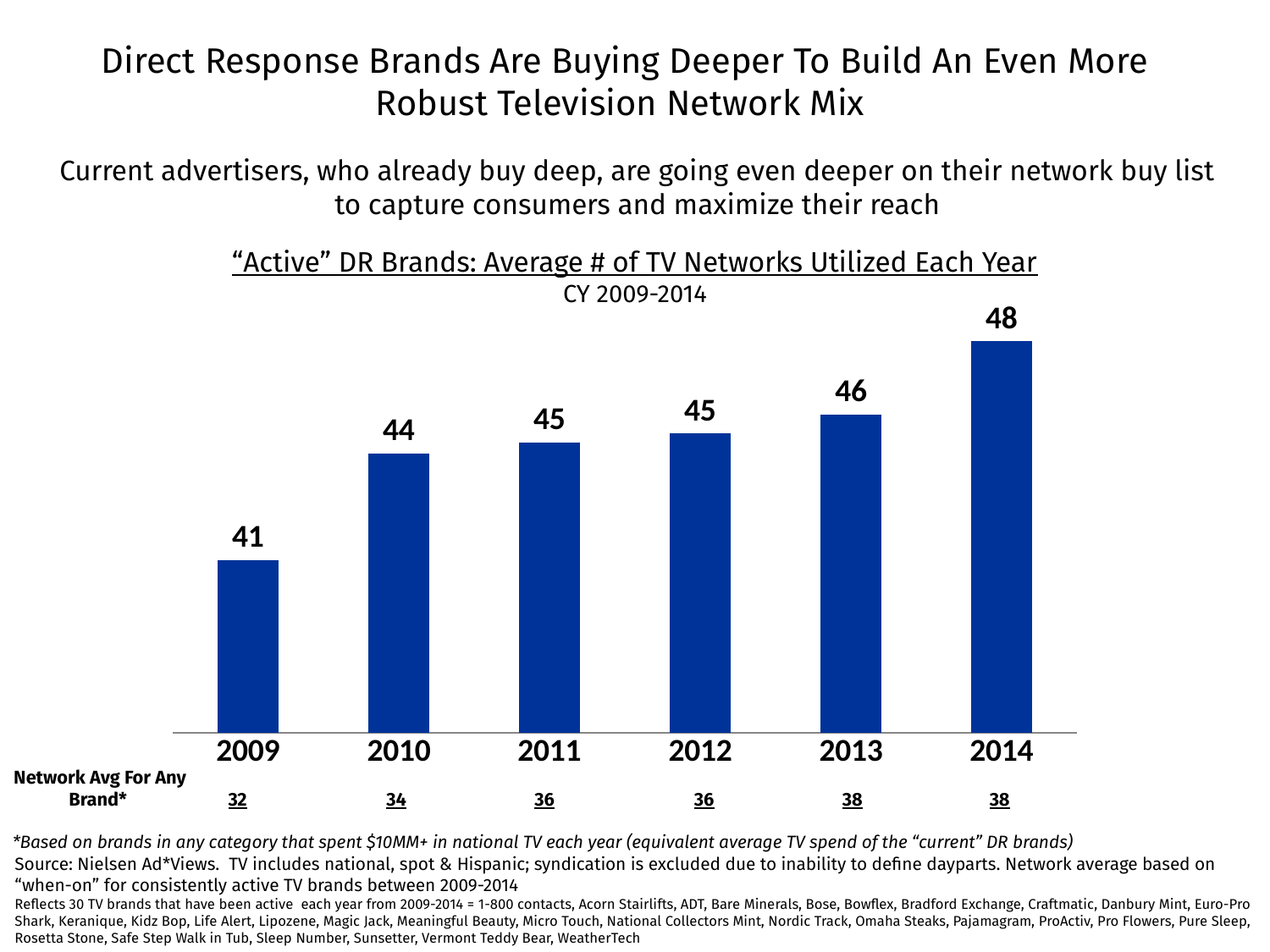

Direct Response Brands Are Buying Deeper To Build An Even More Robust Television Network Mix

Current advertisers, who already buy deep, are going even deeper on their network buy list to capture consumers and maximize their reach
“Active” DR Brands: Average # of TV Networks Utilized Each Year
CY 2009-2014

### Chart

| Category | # |
|---|---|
| 2009 | 41.16269841269841 |
| 2010 | 44.35047619047619 |
| 2011 | 44.67765567765568 |
| 2012 | 44.946666666666665 |
| 2013 | 45.51700680272109 |
| 2014 | 47.70546737213404 |
Network Avg For Any Brand*
32
34
36
36
38
38
*Based on brands in any category that spent $10MM+ in national TV each year (equivalent average TV spend of the “current” DR brands)
Source: Nielsen Ad*Views.  TV includes national, spot & Hispanic; syndication is excluded due to inability to define dayparts. Network average based on “when-on” for consistently active TV brands between 2009-2014
Reflects 30 TV brands that have been active  each year from 2009-2014 = 1-800 contacts, Acorn Stairlifts, ADT, Bare Minerals, Bose, Bowflex, Bradford Exchange, Craftmatic, Danbury Mint, Euro-Pro Shark, Keranique, Kidz Bop, Life Alert, Lipozene, Magic Jack, Meaningful Beauty, Micro Touch, National Collectors Mint, Nordic Track, Omaha Steaks, Pajamagram, ProActiv, Pro Flowers, Pure Sleep, Rosetta Stone, Safe Step Walk in Tub, Sleep Number, Sunsetter, Vermont Teddy Bear, WeatherTech